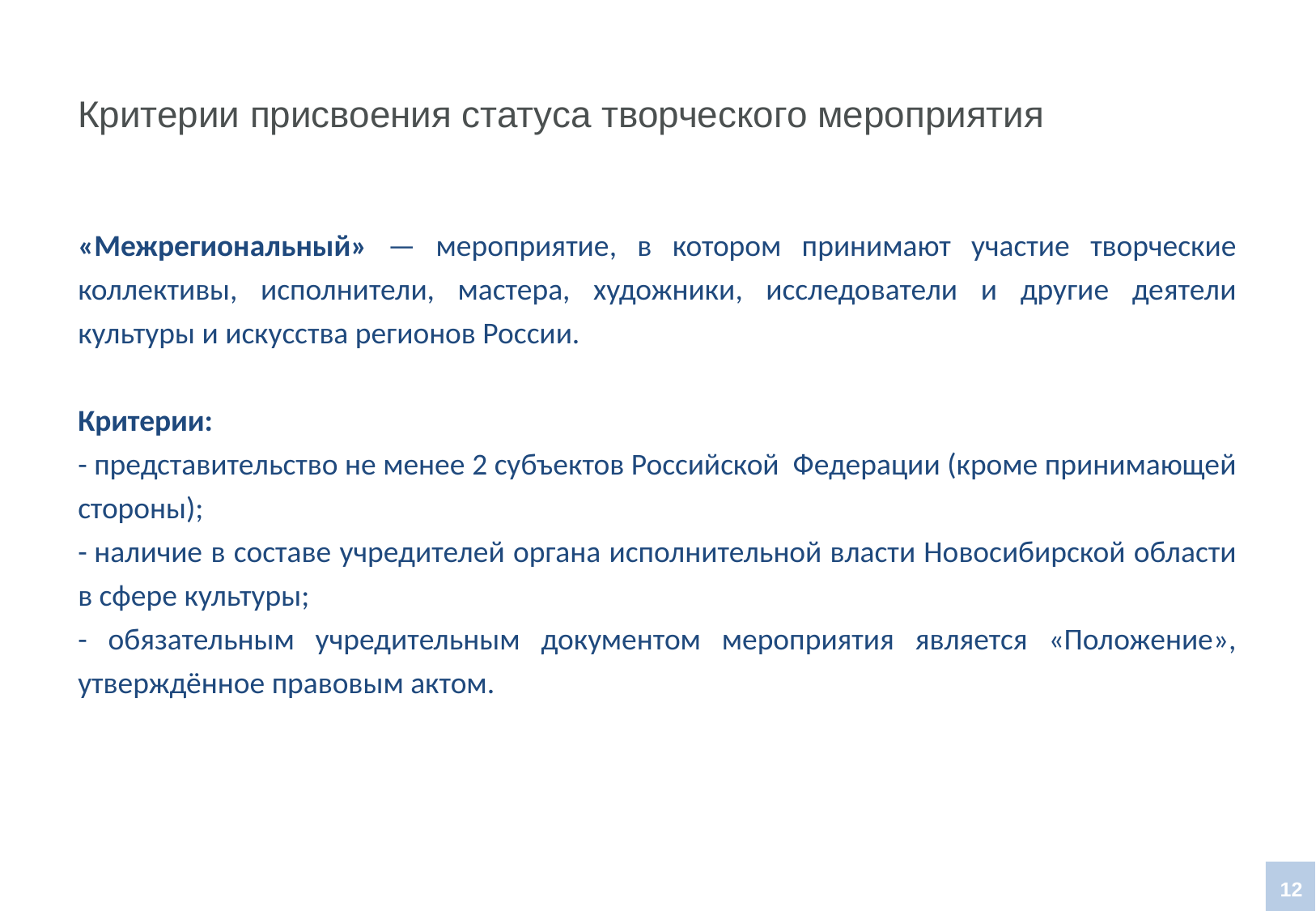

# Критерии присвоения статуса творческого мероприятия
«Межрегиональный» — мероприятие, в котором принимают участие творческие коллективы, исполнители, мастера, художники, исследователи и другие деятели культуры и искусства регионов России.

Критерии:
- представительство не менее 2 субъектов Российской  Федерации (кроме принимающей стороны);
- наличие в составе учредителей органа исполнительной власти Новосибирской области в сфере культуры;
- обязательным учредительным документом мероприятия является «Положение», утверждённое правовым актом.

12